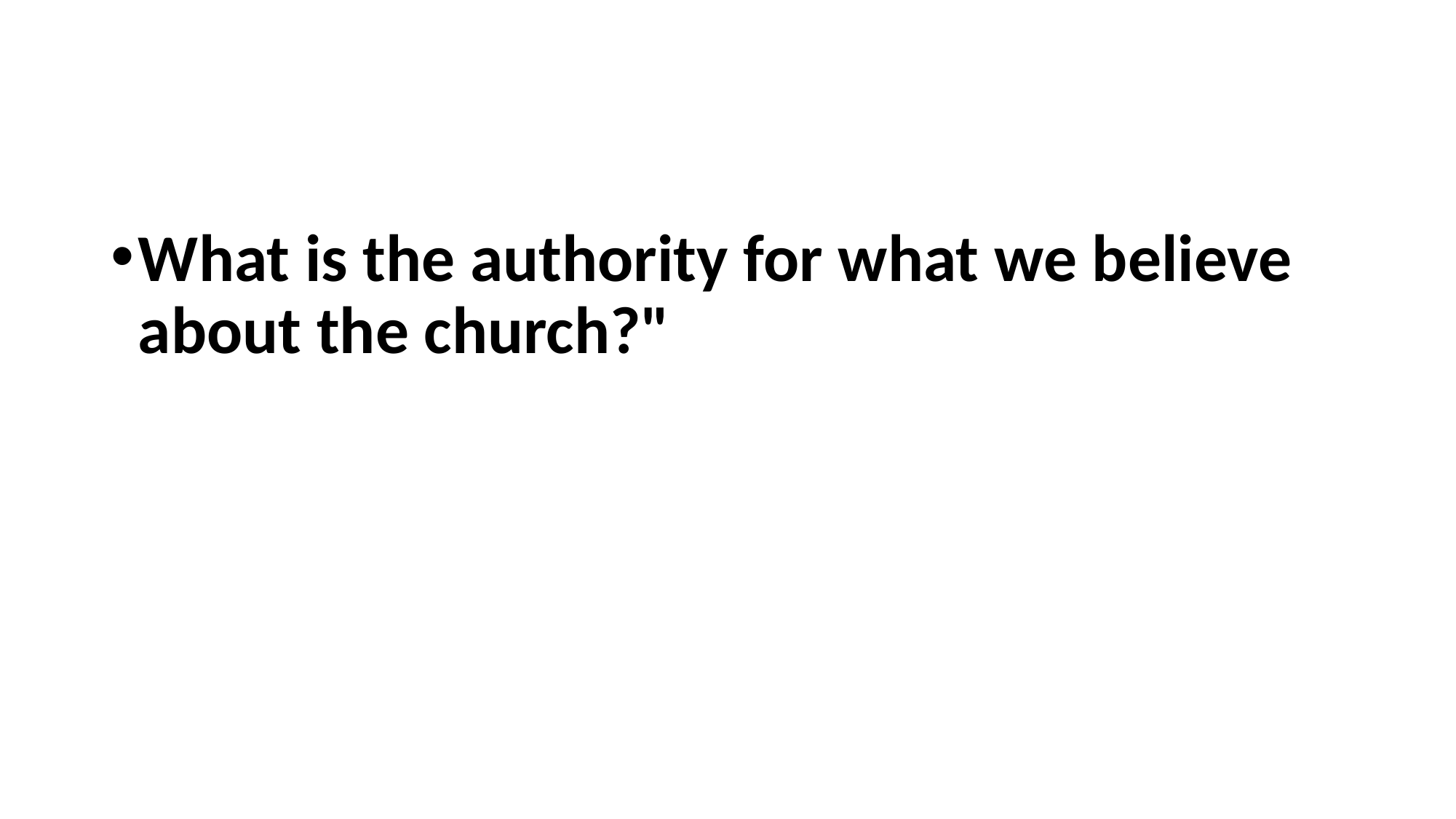

#
What is the authority for what we believe about the church?"